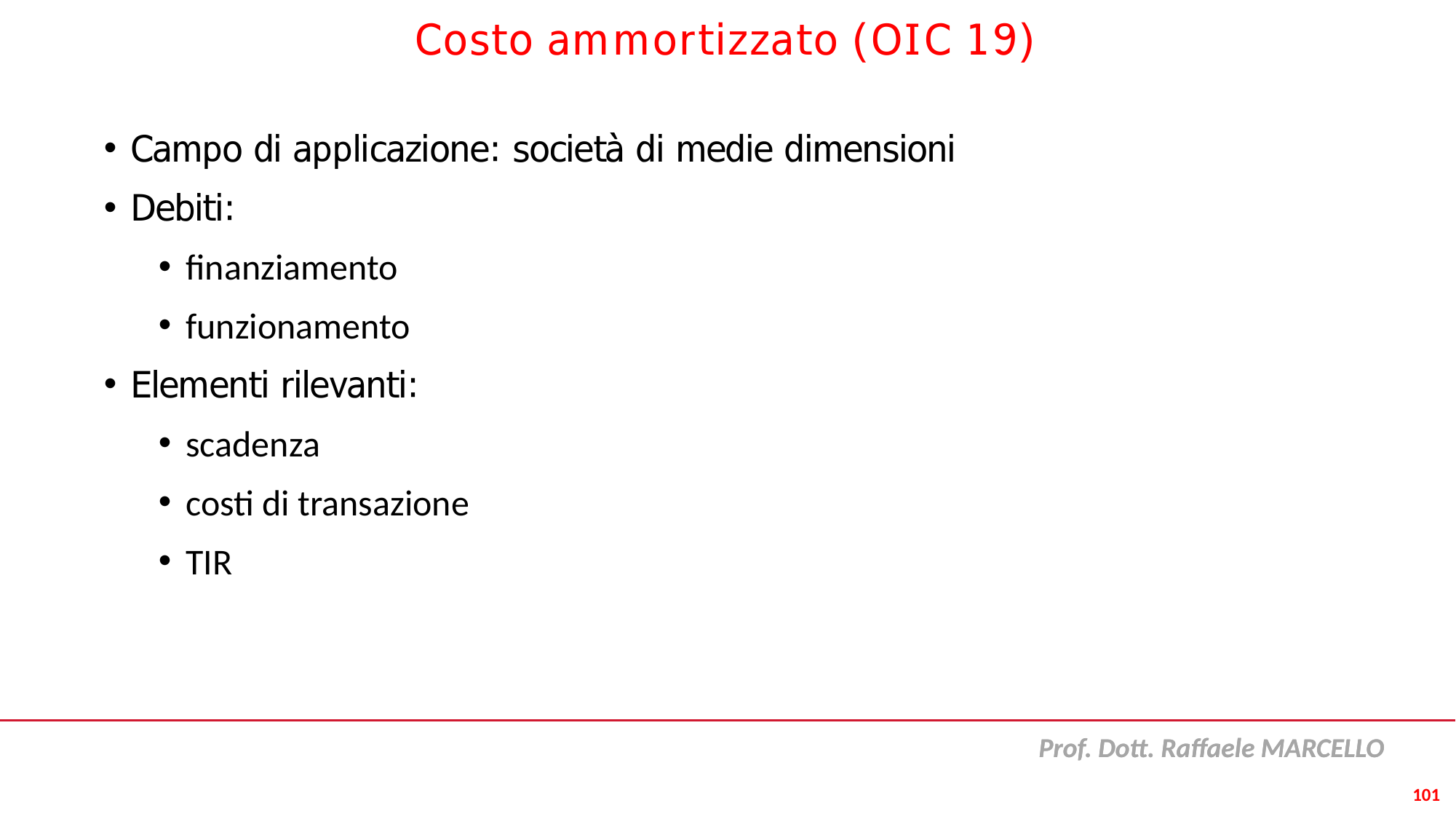

# Costo ammortizzato (OIC 19)
Campo di applicazione: società di medie dimensioni
Debiti:
finanziamento
funzionamento
Elementi rilevanti:
scadenza
costi di transazione
TIR
101